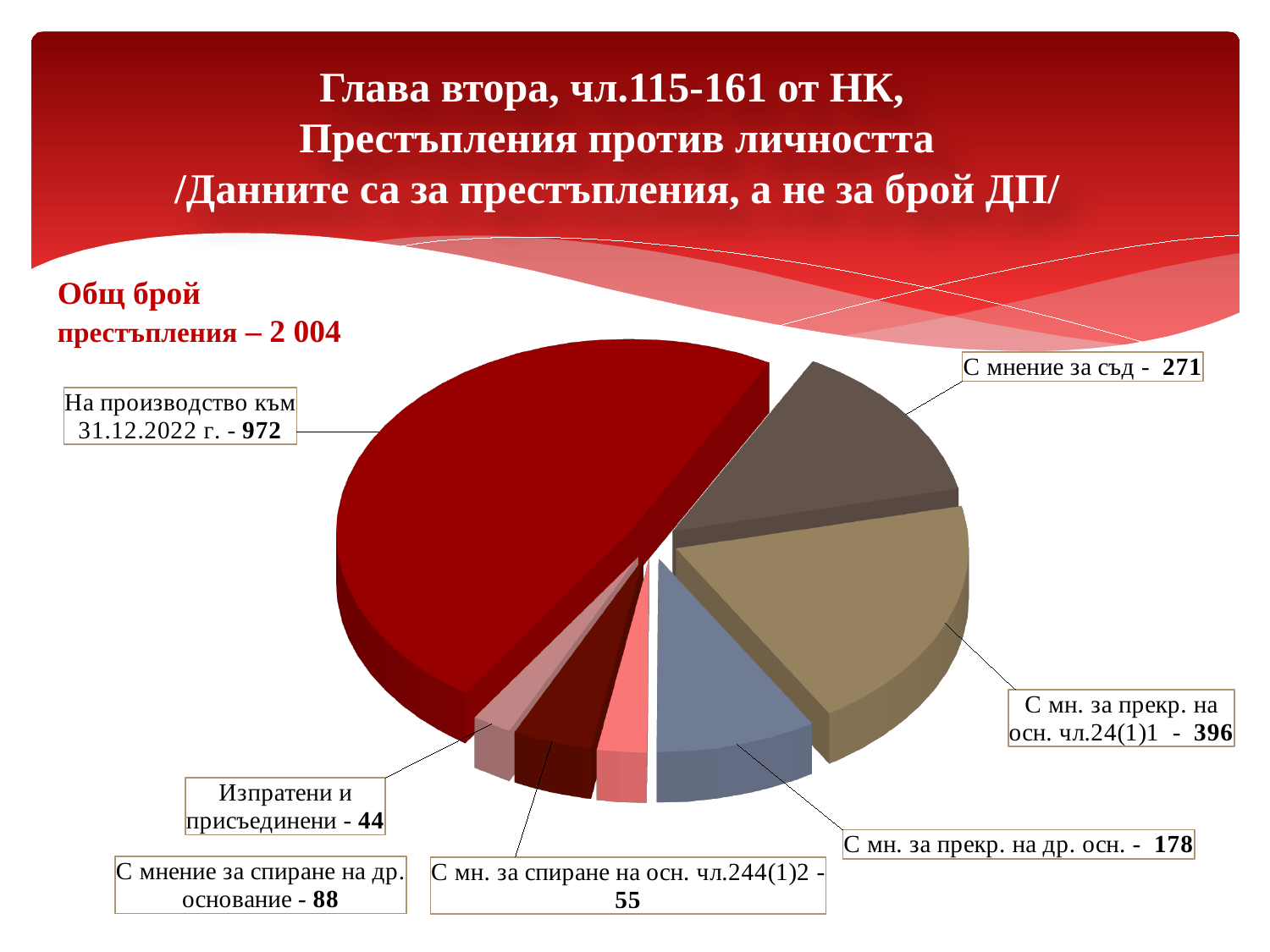

# Глава втора, чл.115-161 от НК, Престъпления против личността /Данните са за престъпления, а не за брой ДП/
Общ брой престъпления – 2 004

[unsupported chart]